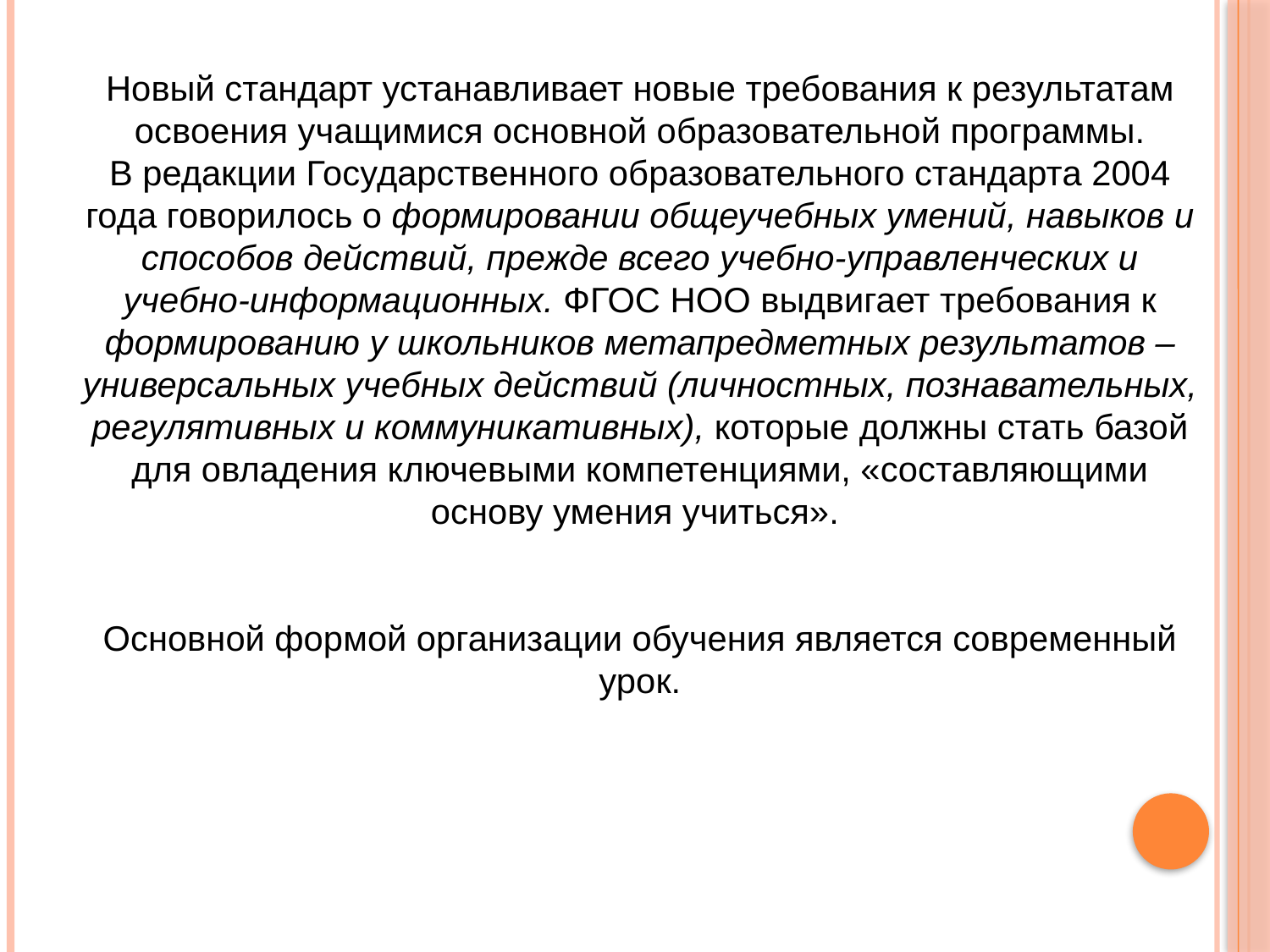

Новый стандарт устанавливает новые требования к результатам освоения учащимися основной образовательной программы.
В редакции Государственного образовательного стандарта 2004 года говорилось о формировании общеучебных умений, навыков и способов действий, прежде всего учебно-управленческих и учебно-информационных. ФГОС НОО выдвигает требования к формированию у школьников метапредметных результатов –универсальных учебных действий (личностных, познавательных, регулятивных и коммуникативных), которые должны стать базой для овладения ключевыми компетенциями, «составляющими основу умения учиться».

Основной формой организации обучения является современный урок.